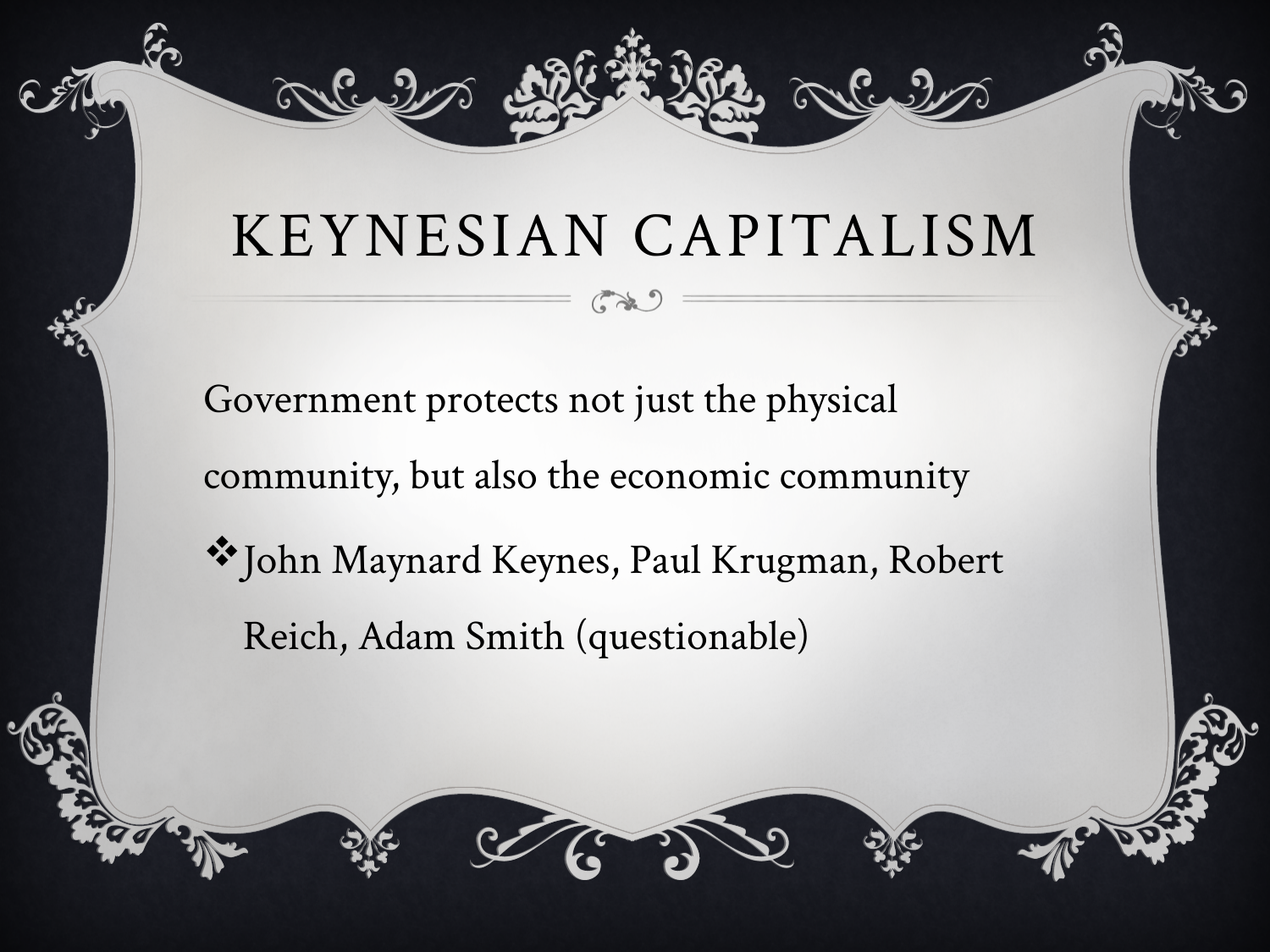

# Keynesian Capitalism
Government protects not just the physical community, but also the economic community
John Maynard Keynes, Paul Krugman, Robert Reich, Adam Smith (questionable)